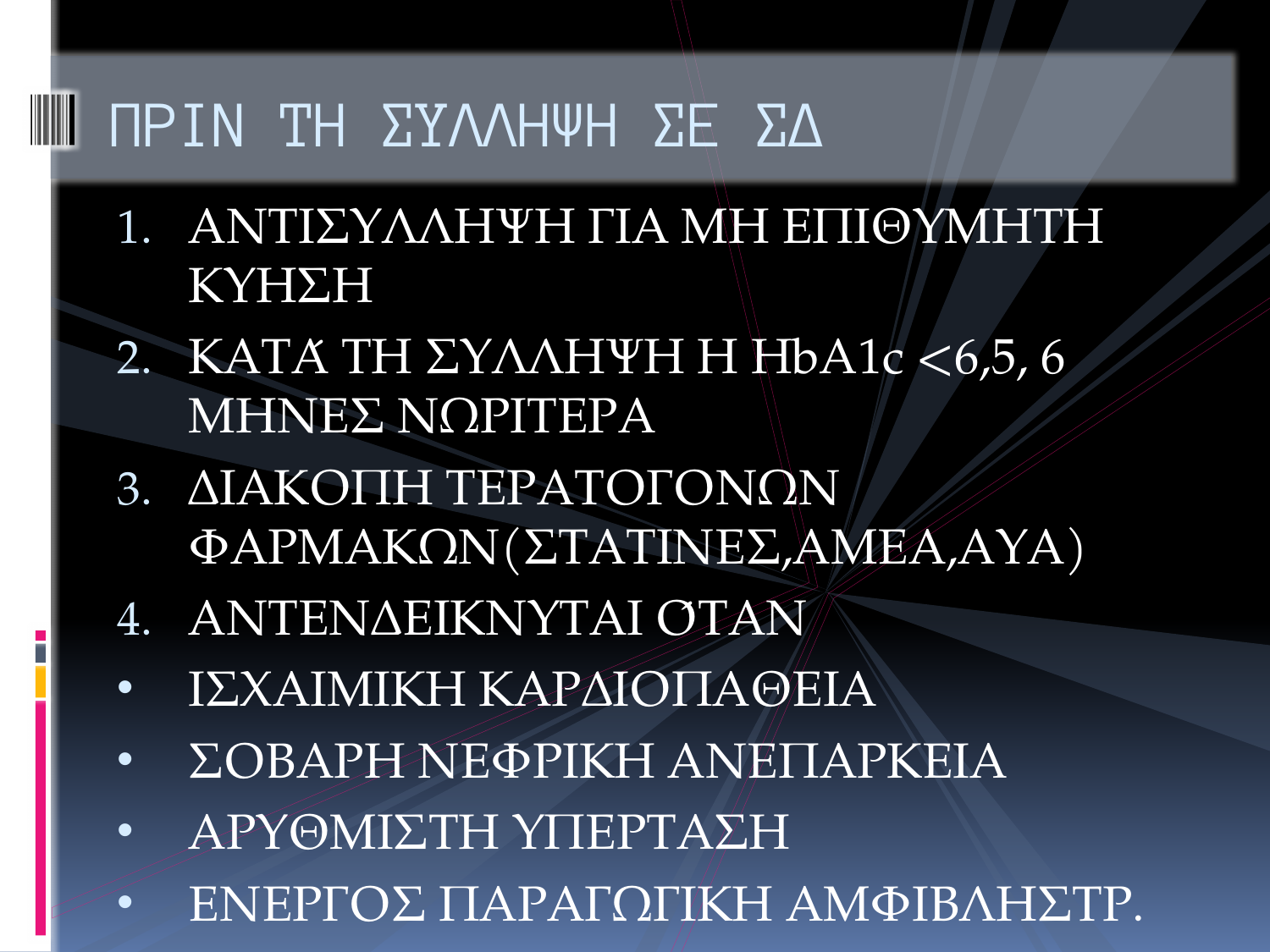

# ΠΡΙΝ ΤΗ ΣΥΛΛΗΨΗ ΣΕ ΣΔ
ΑΝΤΙΣΥΛΛΗΨΗ ΓΙΑ ΜΗ ΕΠΙΘΥΜΗΤΗ ΚΥΗΣΗ
ΚΑΤΆ ΤΗ ΣΥΛΛΗΨΗ Η HbA1c <6,5, 6 ΜΗΝΕΣ ΝΩΡΙΤΕΡΑ
ΔΙΑΚΟΠΗ ΤΕΡΑΤΟΓΟΝΩΝ ΦΑΡΜΑΚΩΝ(ΣΤΑΤΙΝΕΣ,ΑΜΕΑ,ΑΥΑ)
ΑΝΤΕΝΔΕΙΚΝΥΤΑΙ ΌΤΑΝ
ΙΣΧΑΙΜΙΚΗ ΚΑΡΔΙΟΠΑΘΕΙΑ
ΣΟΒΑΡΗ ΝΕΦΡΙΚΗ ΑΝΕΠΑΡΚΕΙΑ
ΑΡΥΘΜΙΣΤΗ ΥΠΕΡΤΑΣΗ
ΕΝΕΡΓΟΣ ΠΑΡΑΓΩΓΙΚΗ ΑΜΦΙΒΛΗΣΤΡ.